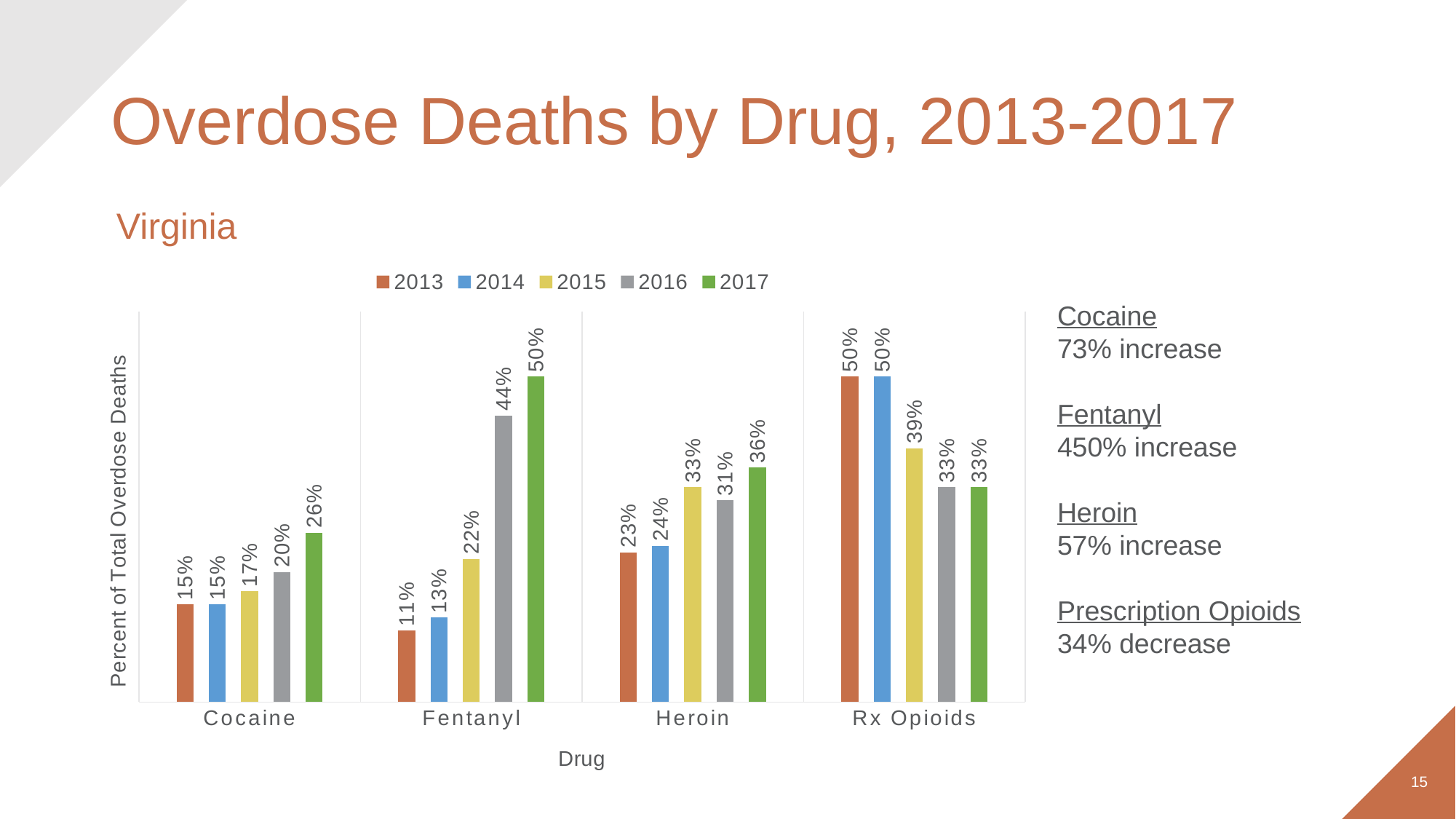

# Overdose Deaths by Drug, 2013-2017
Virginia

### Chart

| Category | 2013 | 2014 | 2015 | 2016 | 2017 |
|---|---|---|---|---|---|
| Cocaine | 0.15 | 0.15 | 0.17 | 0.2 | 0.26 |
| Fentanyl | 0.11 | 0.13 | 0.22 | 0.44 | 0.5 |
| Heroin | 0.23 | 0.24 | 0.33 | 0.31 | 0.36 |
| Rx Opioids | 0.5 | 0.5 | 0.39 | 0.33 | 0.33 |
Cocaine
73% increase

Fentanyl
450% increase

Heroin
57% increase

Prescription Opioids
34% decrease
15